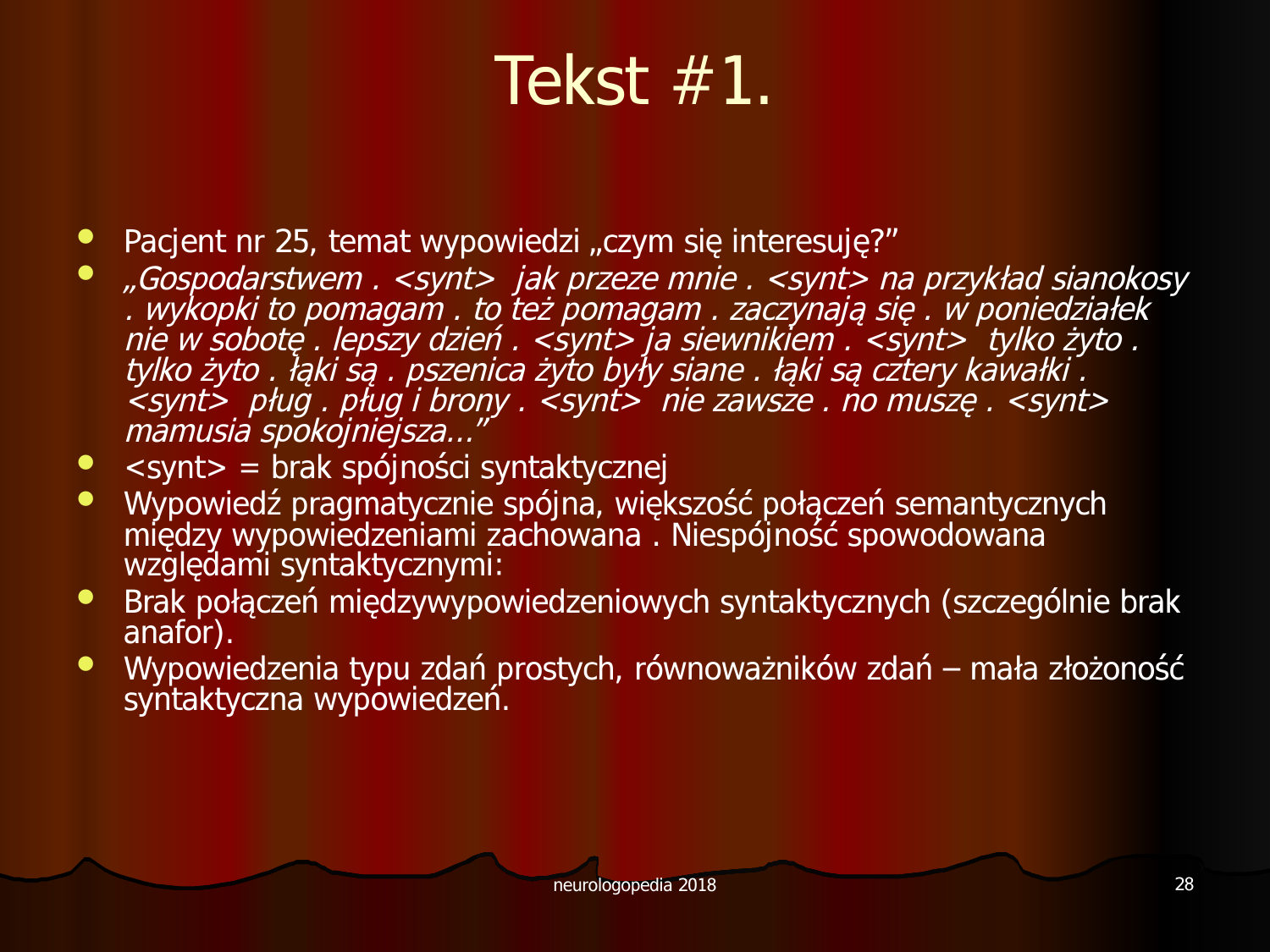

# Tekst #1.
Pacjent nr 25, temat wypowiedzi „czym się interesuję?”
„Gospodarstwem . <synt>  jak przeze mnie . <synt> na przykład sianokosy . wykopki to pomagam . to też pomagam . zaczynają się . w poniedziałek nie w sobotę . lepszy dzień . <synt> ja siewnikiem . <synt>  tylko żyto . tylko żyto . łąki są . pszenica żyto były siane . łąki są cztery kawałki . <synt>  pług . pług i brony . <synt>  nie zawsze . no muszę . <synt> mamusia spokojniejsza...”
<synt> = brak spójności syntaktycznej
Wypowiedź pragmatycznie spójna, większość połączeń semantycznych między wypowiedzeniami zachowana . Niespójność spowodowana względami syntaktycznymi:
Brak połączeń międzywypowiedzeniowych syntaktycznych (szczególnie brak anafor).
Wypowiedzenia typu zdań prostych, równoważników zdań – mała złożoność syntaktyczna wypowiedzeń.
28
neurologopedia 2018